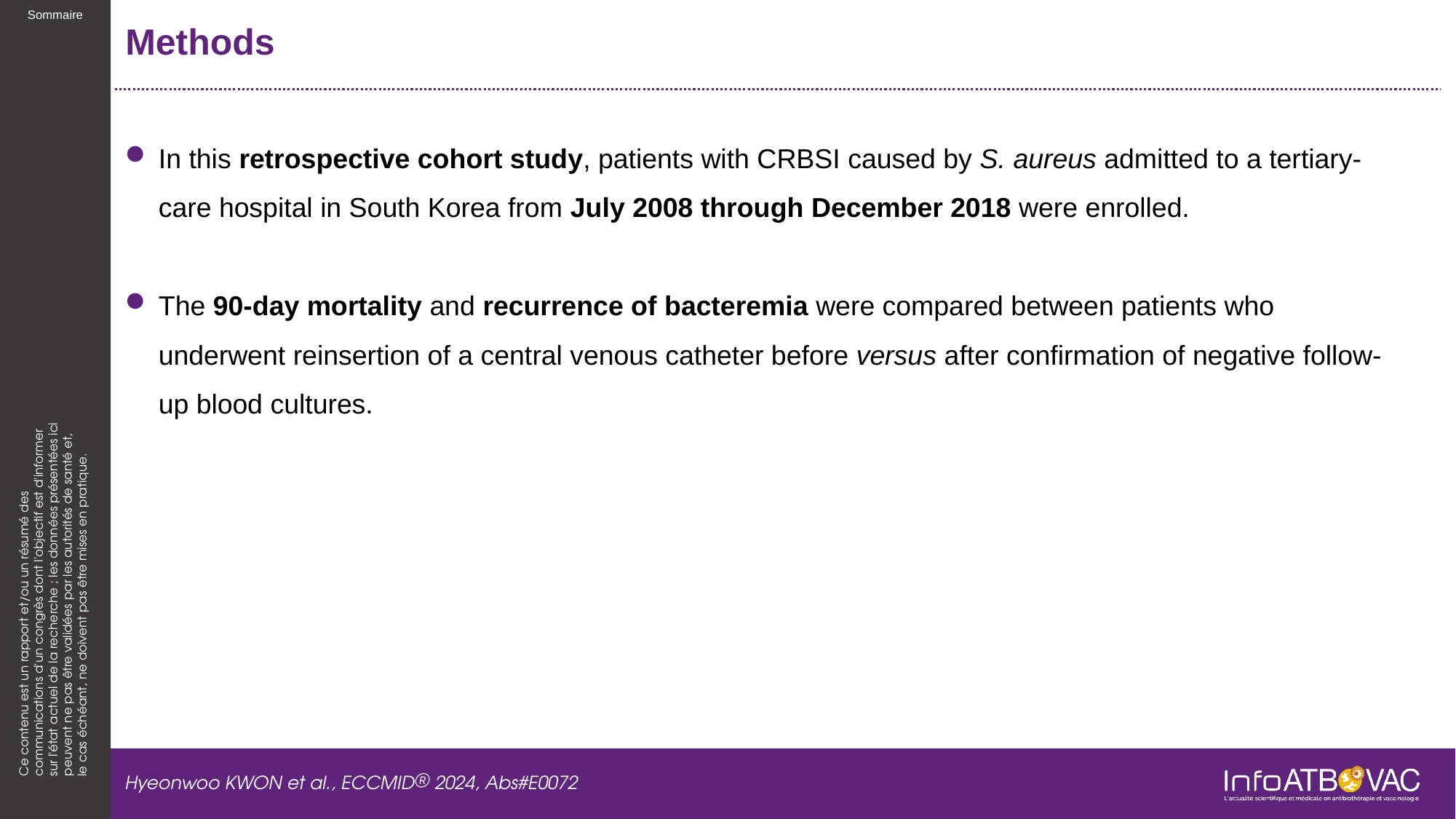

# Methods
In this retrospective cohort study, patients with CRBSI caused by S. aureus admitted to a tertiary-care hospital in South Korea from July 2008 through December 2018 were enrolled.

The 90-day mortality and recurrence of bacteremia were compared between patients who underwent reinsertion of a central venous catheter before versus after confirmation of negative follow-up blood cultures.

Hyeonwoo KWON et al., ECCMIDⓇ 2024, Abs#E0072